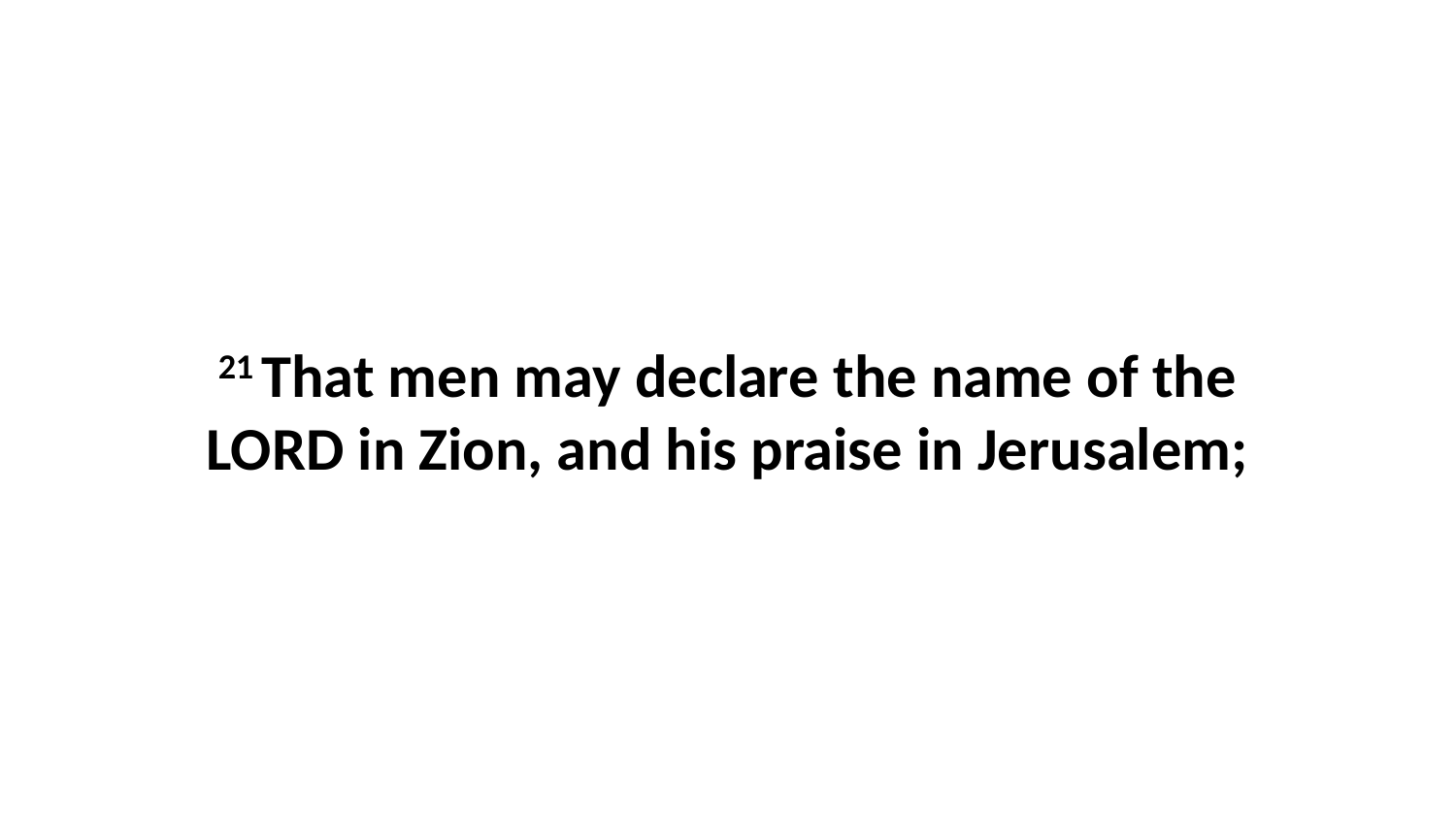

21 That men may declare the name of the LORD in Zion, and his praise in Jerusalem;